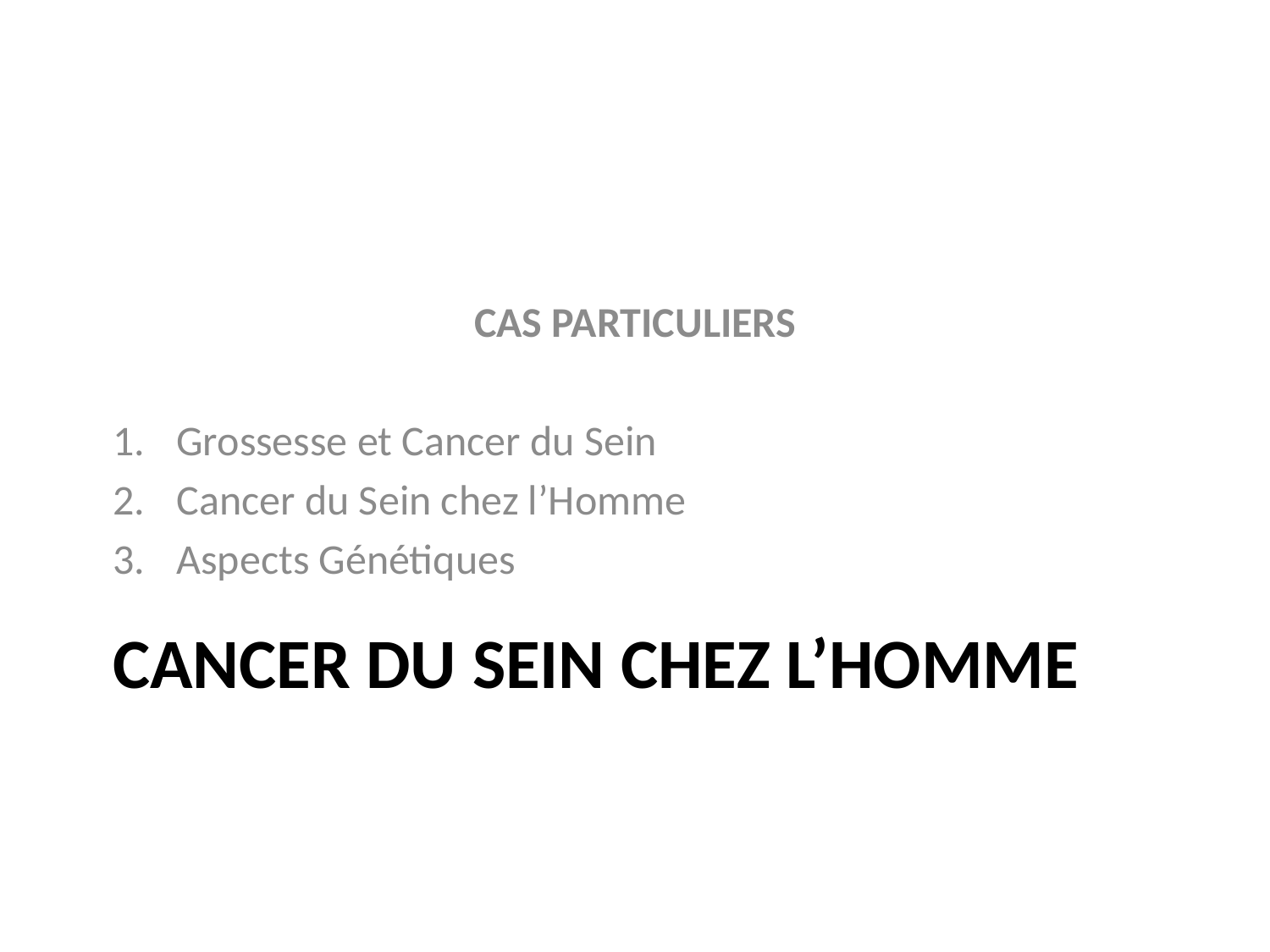

CAS PARTICULIERS

Grossesse et Cancer du Sein
Cancer du Sein chez l’Homme
Aspects Génétiques
# Cancer du sein chez l’homme